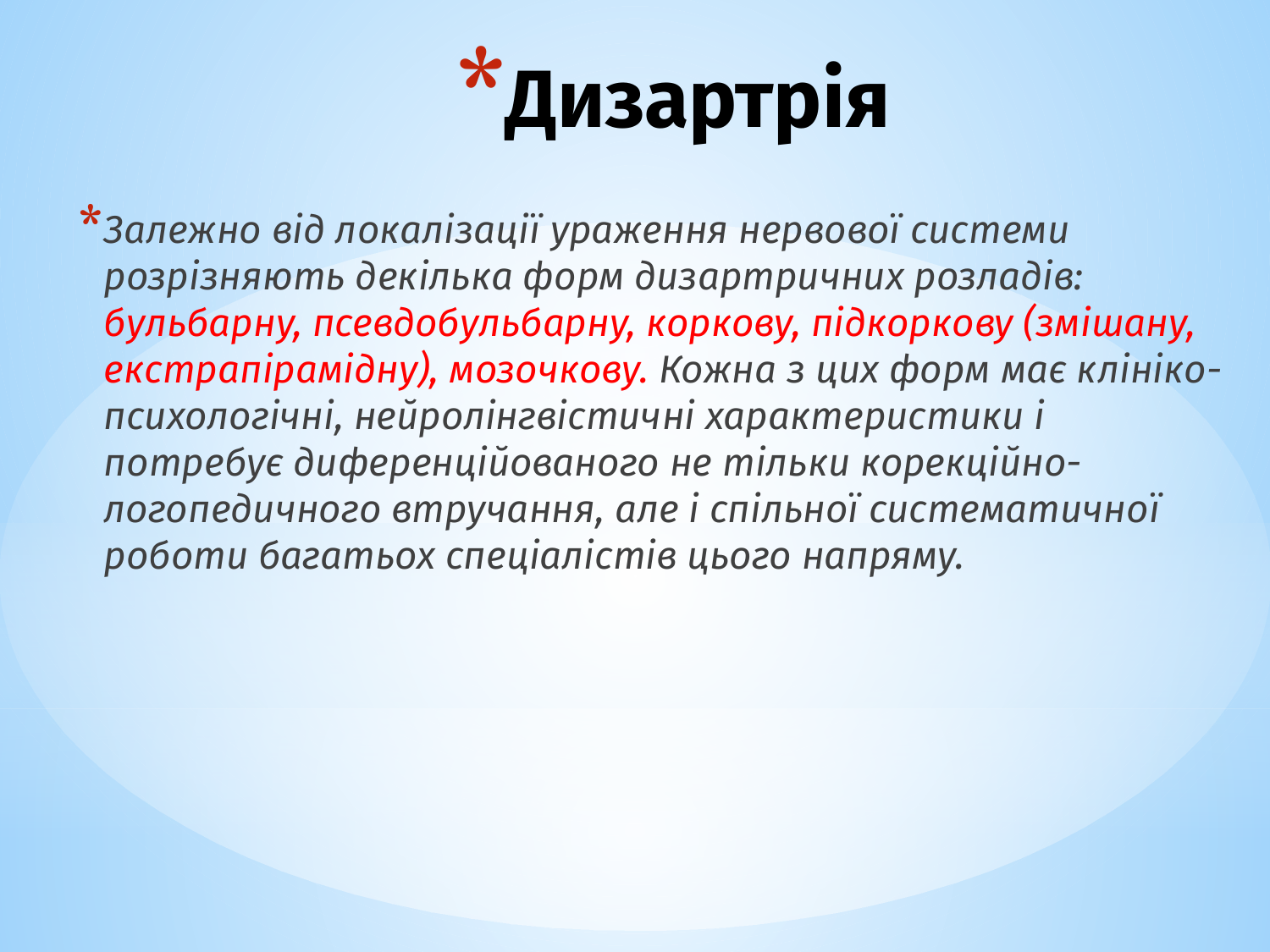

# Дизартрія
Залежно від локалізації ураження нервової системи розрізняють декілька форм дизартричних розладів: бульбарну, псевдобульбарну, коркову, підкоркову (змішану, екстрапірамідну), мозочкову. Кожна з цих форм має клініко-психологічні, нейролінгвістичні характеристики і потребує диференційованого не тільки корекційно-логопедичного втручання, але і спільної систематичної роботи багатьох спеціалістів цього напряму.